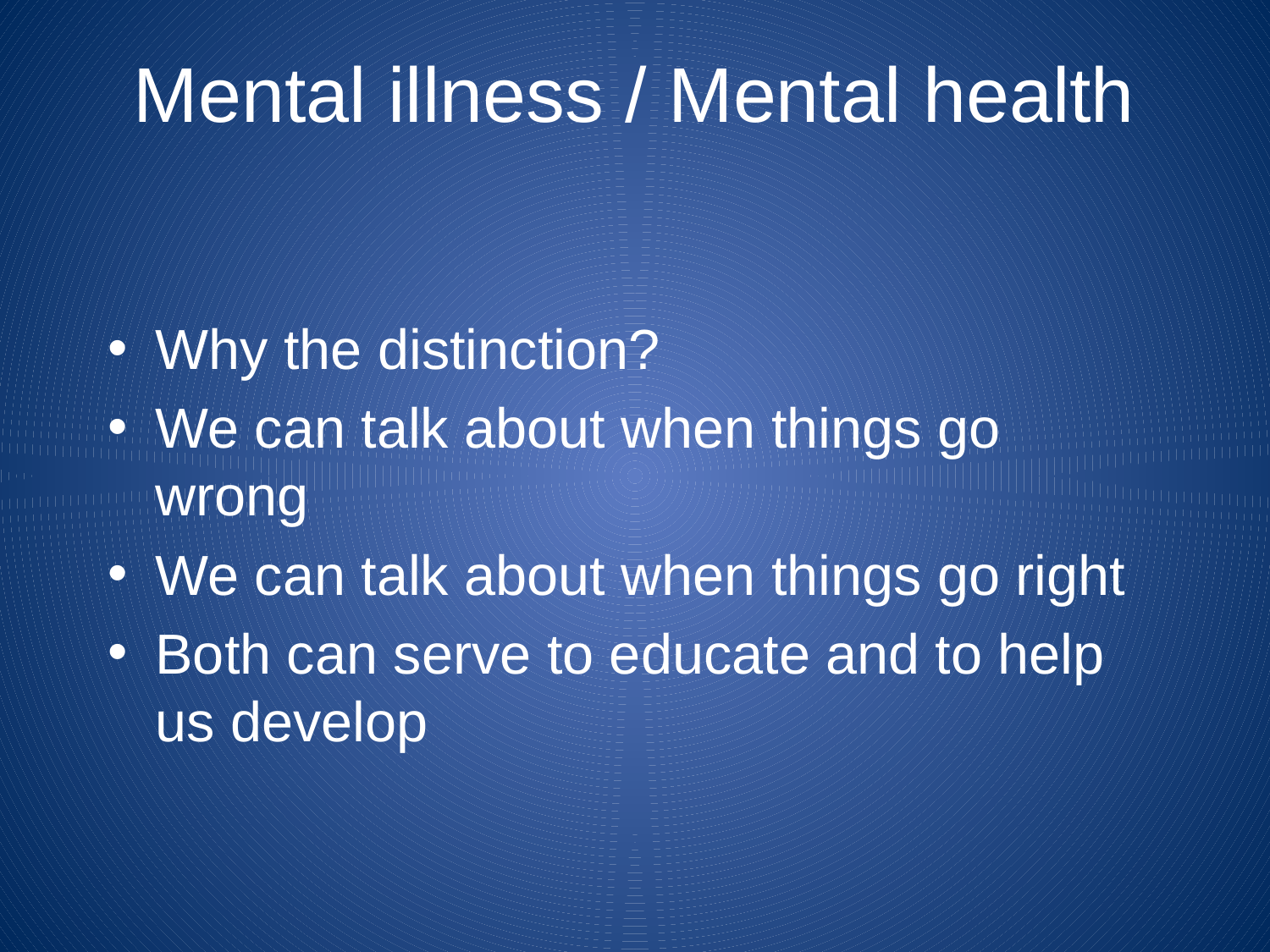

# Mental illness / Mental health
Why the distinction?
We can talk about when things go wrong
We can talk about when things go right
Both can serve to educate and to help us develop